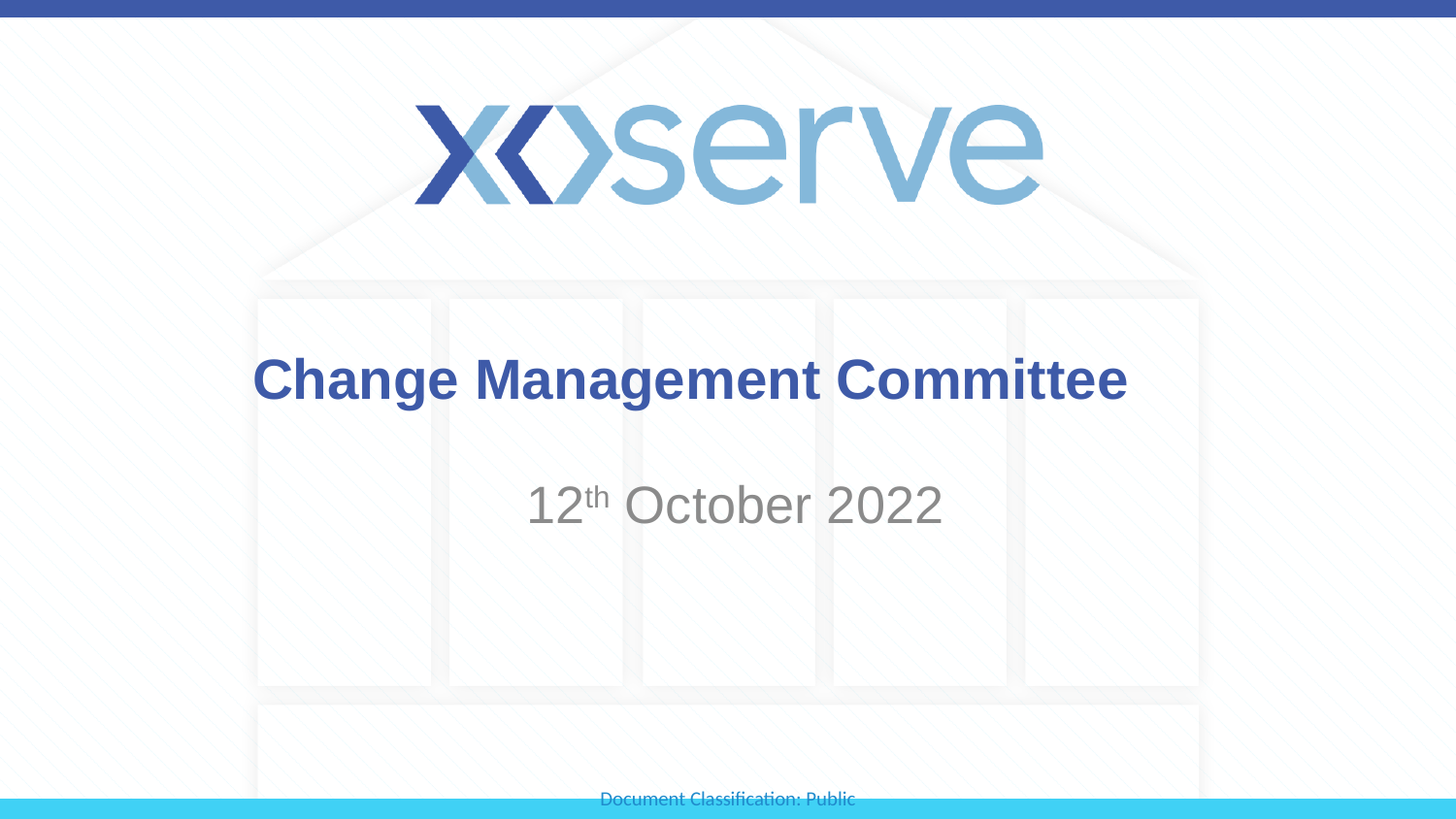

# Change Management Committee
 12th October 2022